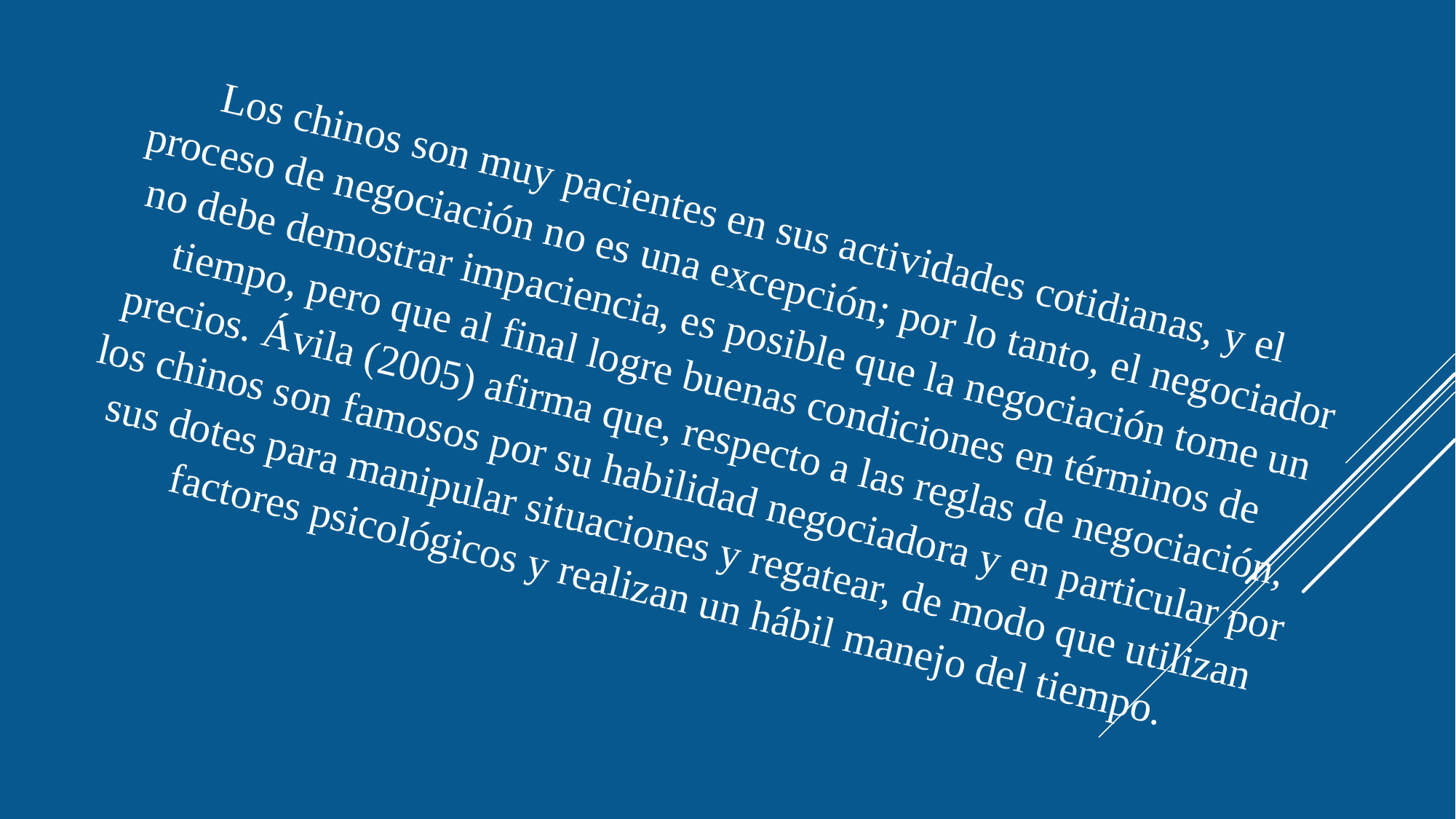

Los chinos son muy pacientes en sus actividades cotidianas, y el proceso de negociación no es una excepción; por lo tanto, el negociador no debe demostrar impaciencia, es posible que la negociación tome un tiempo, pero que al final logre buenas condiciones en términos de precios. Ávila (2005) afirma que, respecto a las reglas de negociación, los chinos son famosos por su habilidad negociadora y en particular por sus dotes para manipular situaciones y regatear, de modo que utilizan factores psicológicos y realizan un hábil manejo del tiempo.